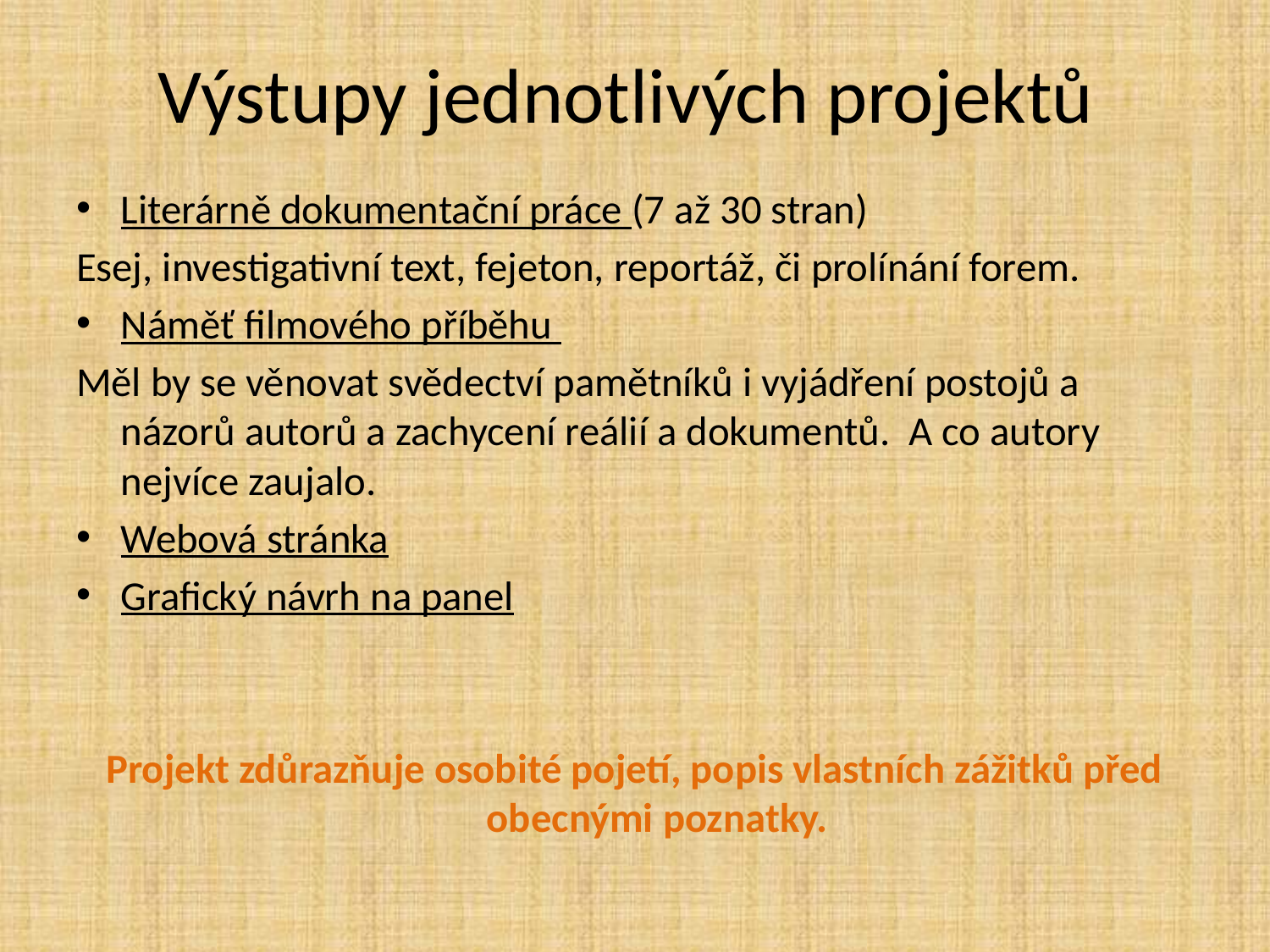

# Výstupy jednotlivých projektů
Literárně dokumentační práce (7 až 30 stran)
Esej, investigativní text, fejeton, reportáž, či prolínání forem.
Náměť filmového příběhu
Měl by se věnovat svědectví pamětníků i vyjádření postojů a názorů autorů a zachycení reálií a dokumentů.  A co autory nejvíce zaujalo.
Webová stránka
Grafický návrh na panel

Projekt zdůrazňuje osobité pojetí, popis vlastních zážitků před obecnými poznatky.